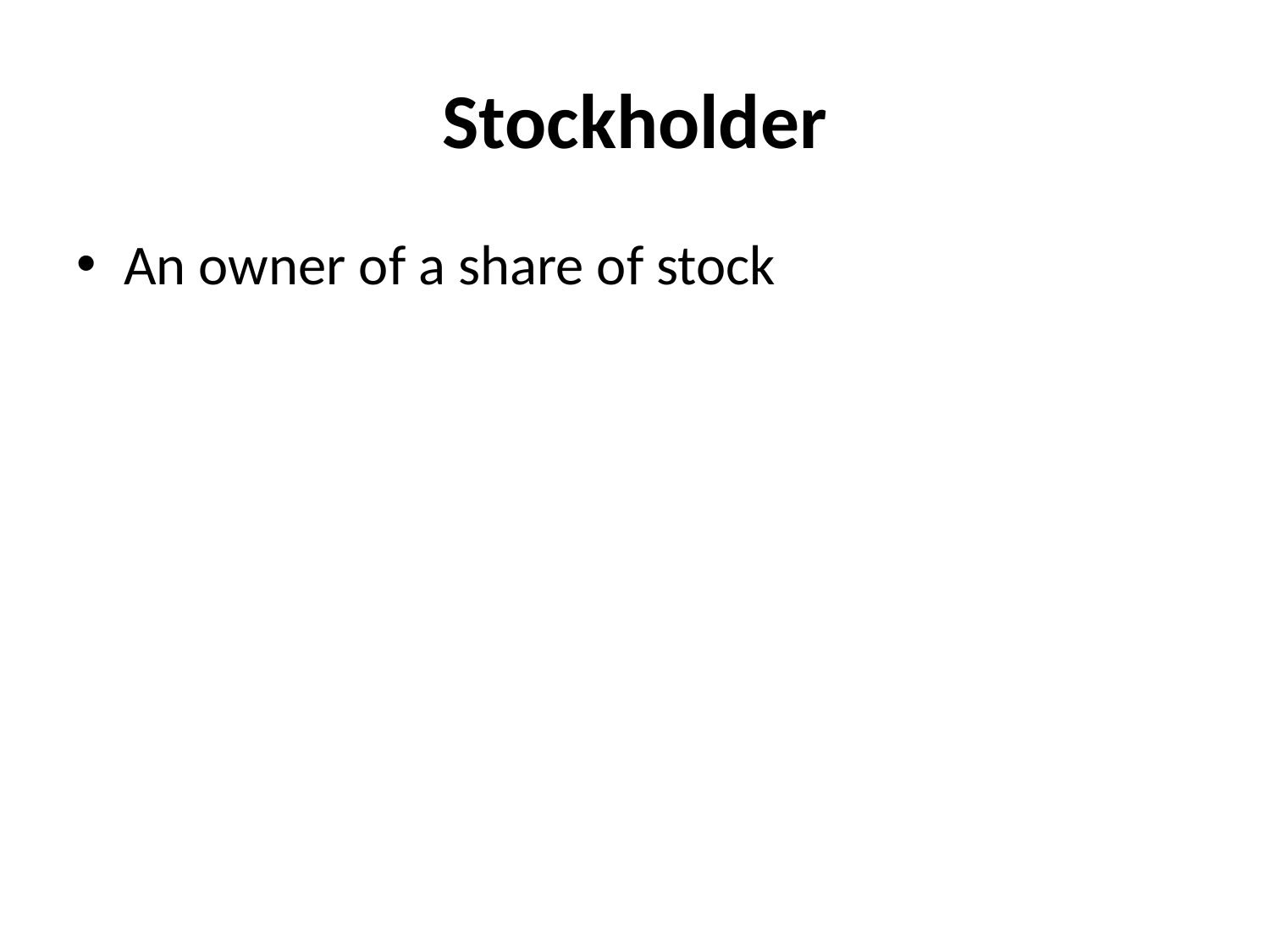

# Stockholder
An owner of a share of stock